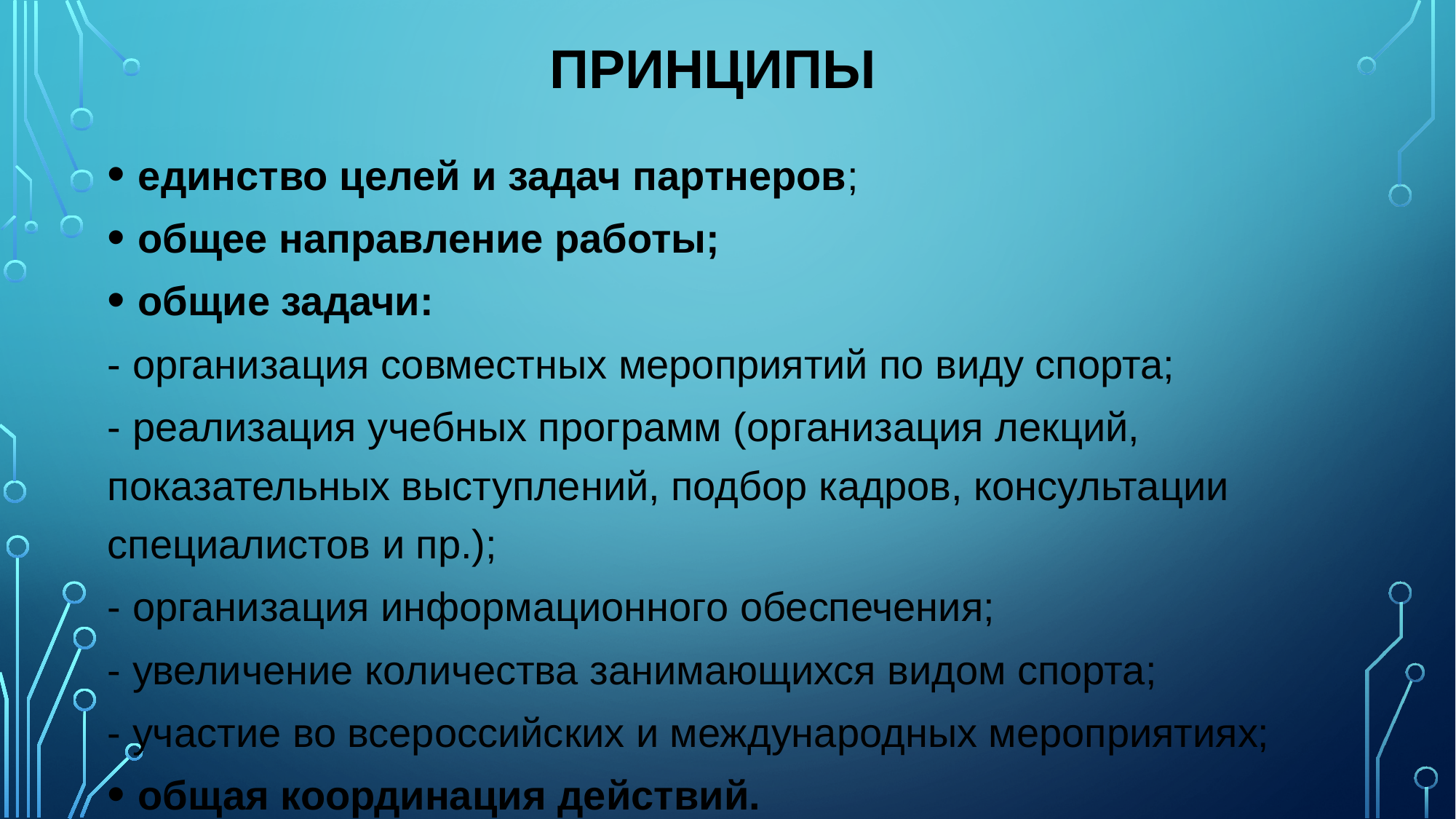

# принципы
единство целей и задач партнеров;
общее направление работы;
общие задачи:
- организация совместных мероприятий по виду спорта;
- реализация учебных программ (организация лекций, показательных выступлений, подбор кадров, консультации специалистов и пр.);
- организация информационного обеспечения;
- увеличение количества занимающихся видом спорта;
- участие во всероссийских и международных мероприятиях;
общая координация действий.